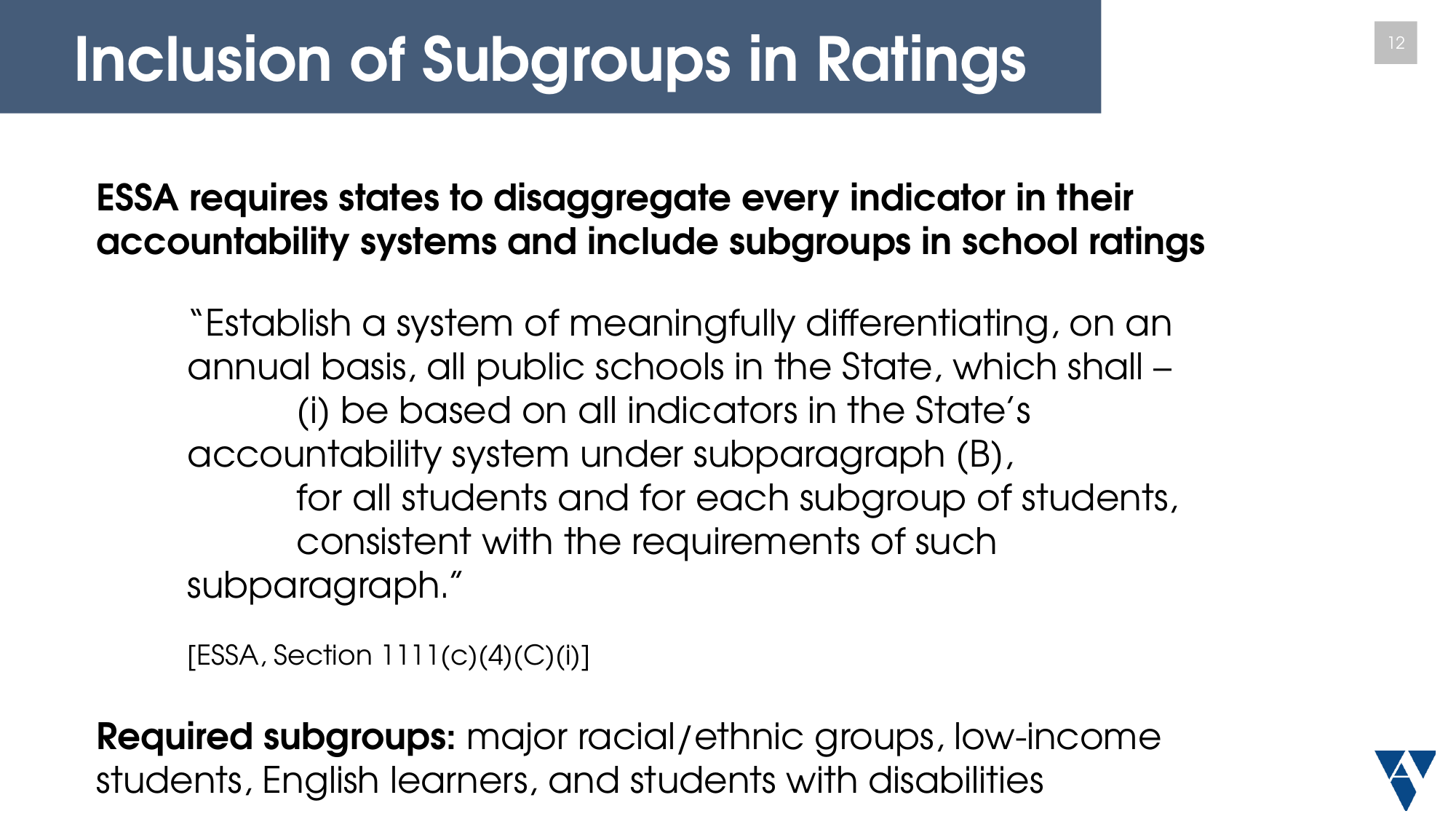

Inclusion of Subgroups in Ratings
ESSA requires states to disaggregate every indicator in their accountability systems and include subgroups in school ratings

Required subgroups: major racial/ethnic groups, low-income students, English learners, and students with disabilities

“Establish a system of meaningfully differentiating, on an annual basis, all public schools in the State, which shall –
	(i) be based on all indicators in the State’s 	accountability system under subparagraph (B),
	for all students and for each subgroup of students,
	consistent with the requirements of such 	subparagraph.”

[ESSA, Section 1111(c)(4)(C)(i)]